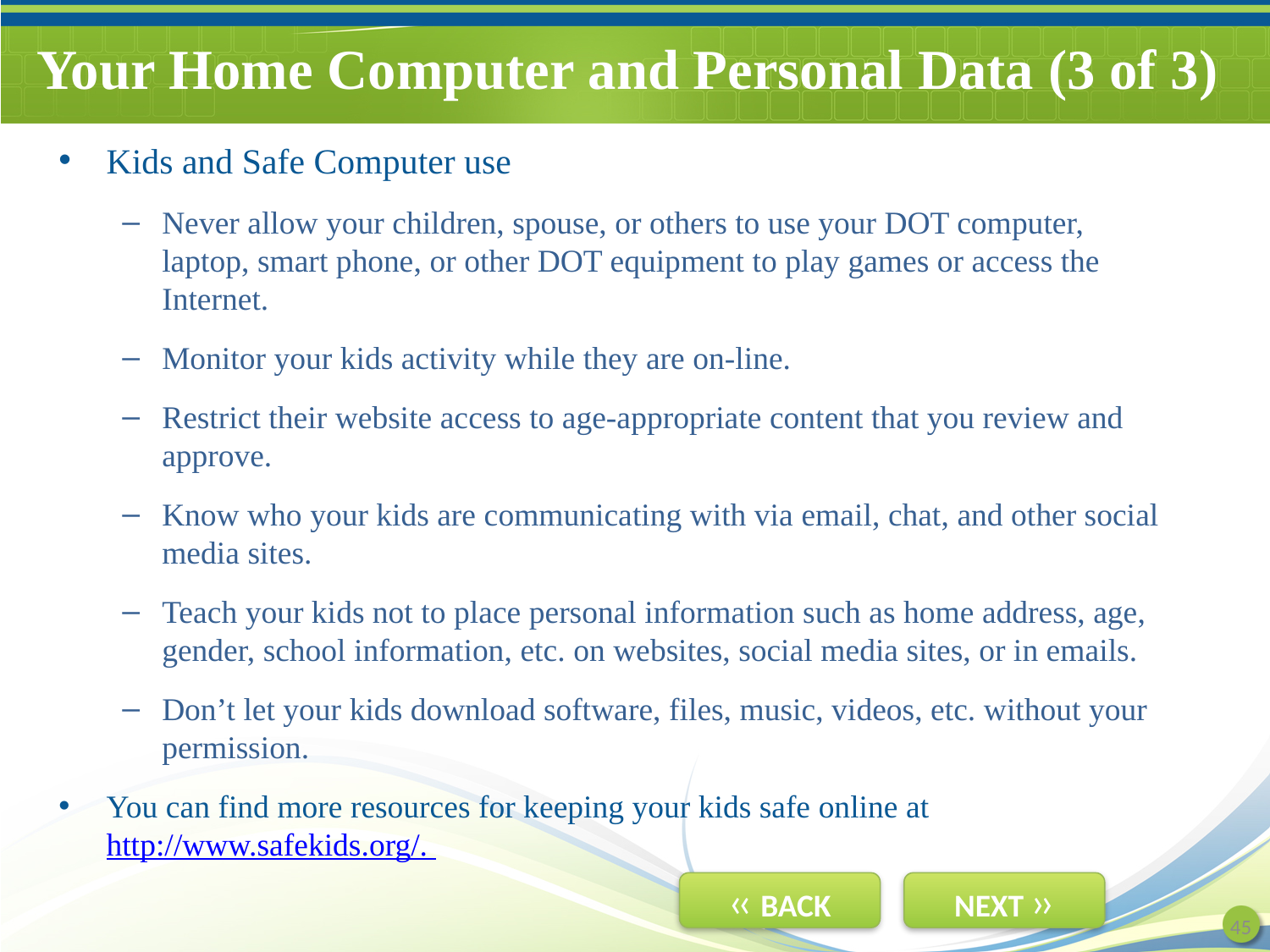

# Your Home Computer and Personal Data (3 of 3)
Kids and Safe Computer use
Never allow your children, spouse, or others to use your DOT computer, laptop, smart phone, or other DOT equipment to play games or access the Internet.
Monitor your kids activity while they are on-line.
Restrict their website access to age-appropriate content that you review and approve.
Know who your kids are communicating with via email, chat, and other social media sites.
Teach your kids not to place personal information such as home address, age, gender, school information, etc. on websites, social media sites, or in emails.
Don’t let your kids download software, files, music, videos, etc. without your permission.
You can find more resources for keeping your kids safe online at http://www.safekids.org/.

45